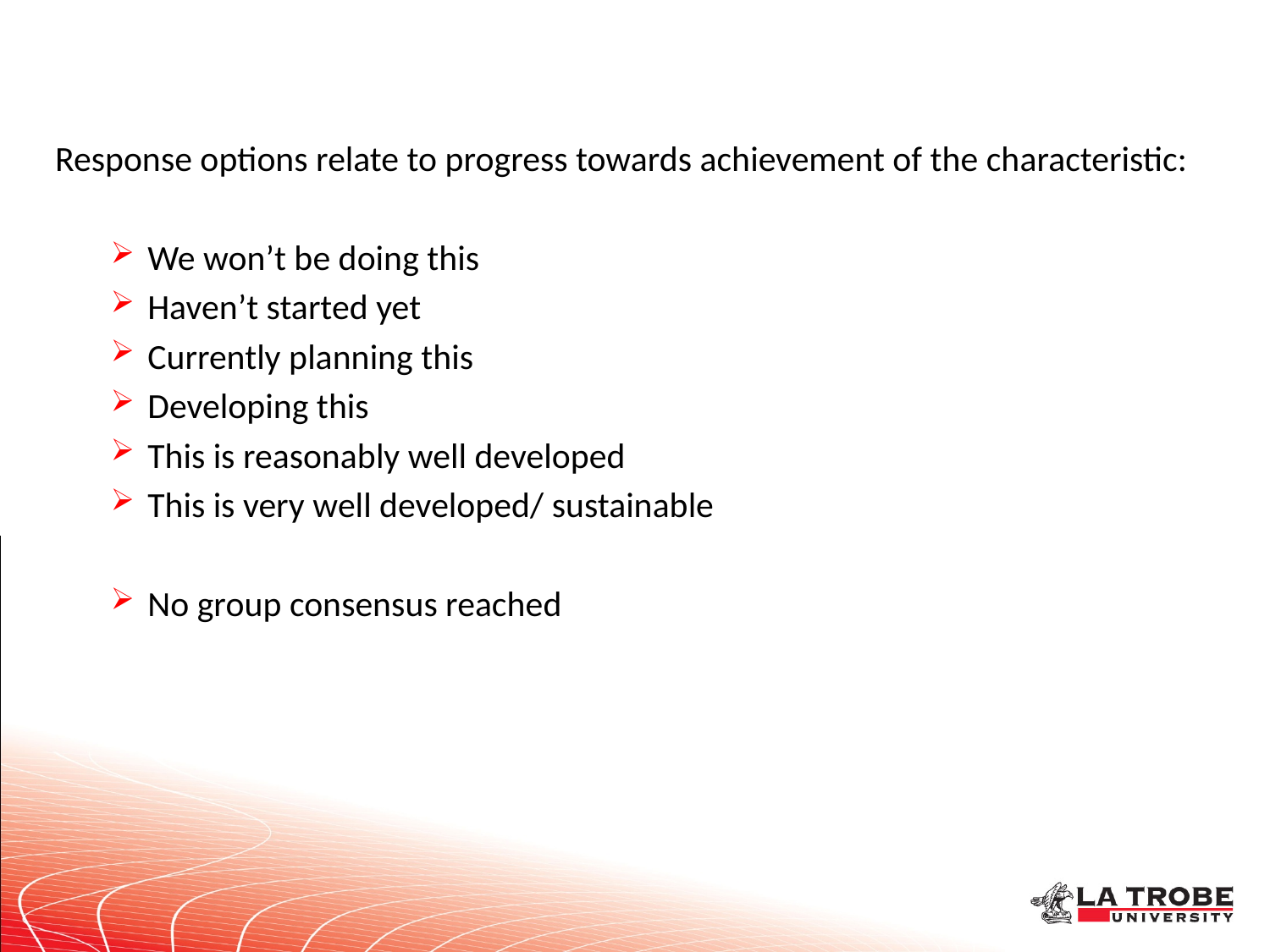

Response options relate to progress towards achievement of the characteristic:

We won’t be doing this
Haven’t started yet
Currently planning this
Developing this
This is reasonably well developed
This is very well developed/ sustainable

No group consensus reached